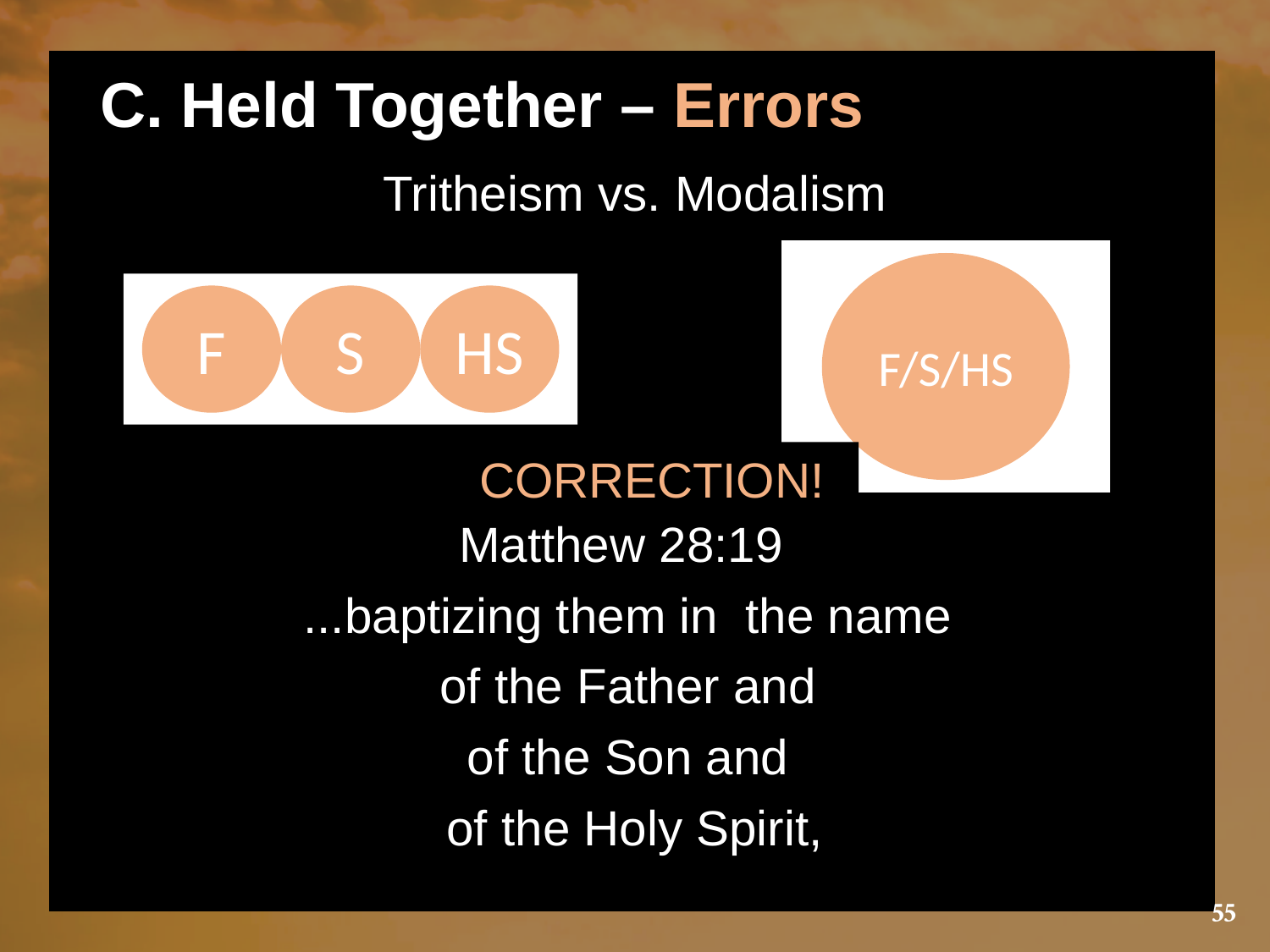

# C. Held Together – Errors
Tritheism vs. Modalism

F/S/HS

HS
F
S

CORRECTION!
Matthew 28:19
...baptizing them in  the name
of the Father and
of the Son and
of the Holy Spirit,

55